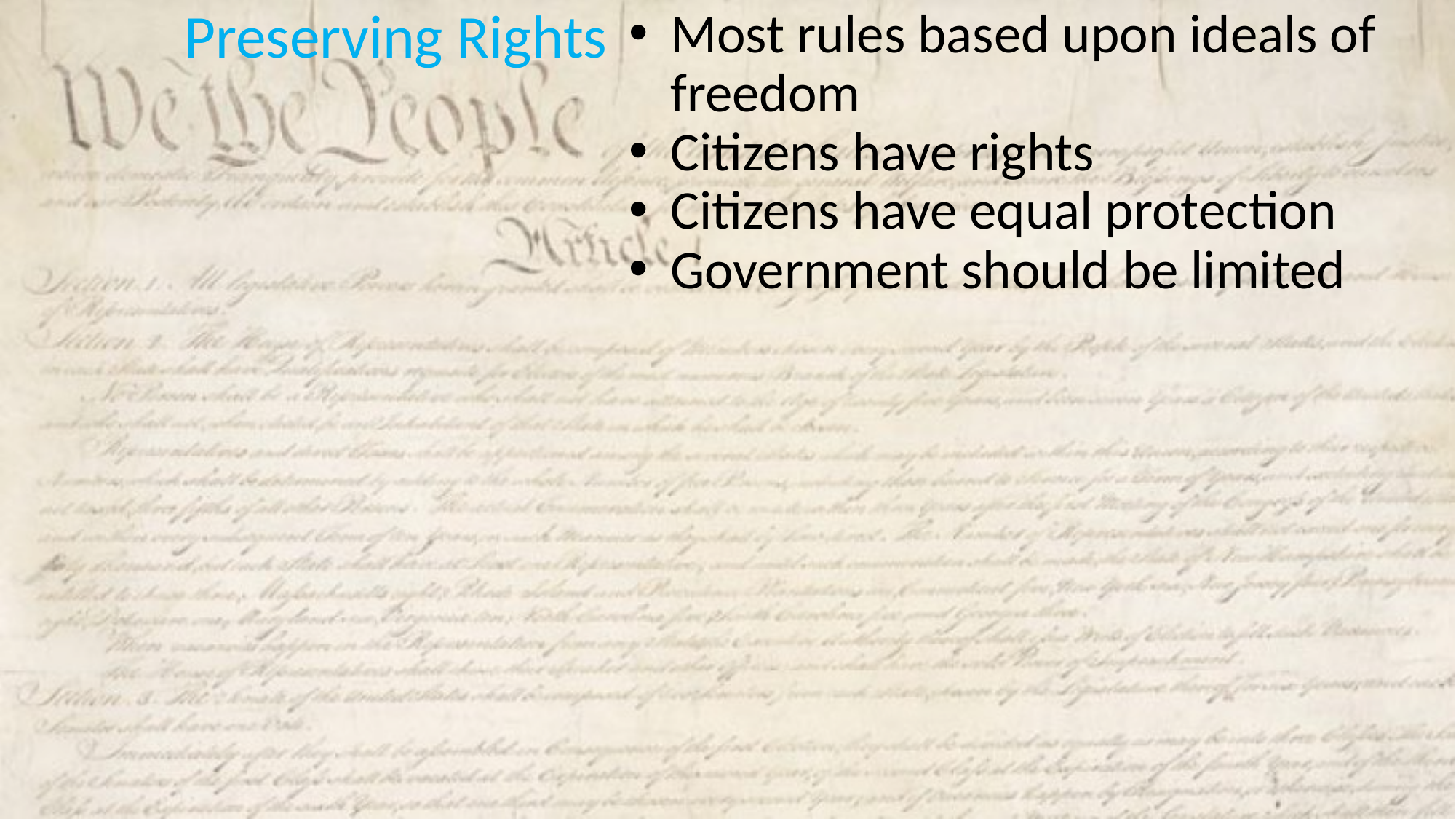

Most rules based upon ideals of freedom
Citizens have rights
Citizens have equal protection
Government should be limited

Preserving Rights